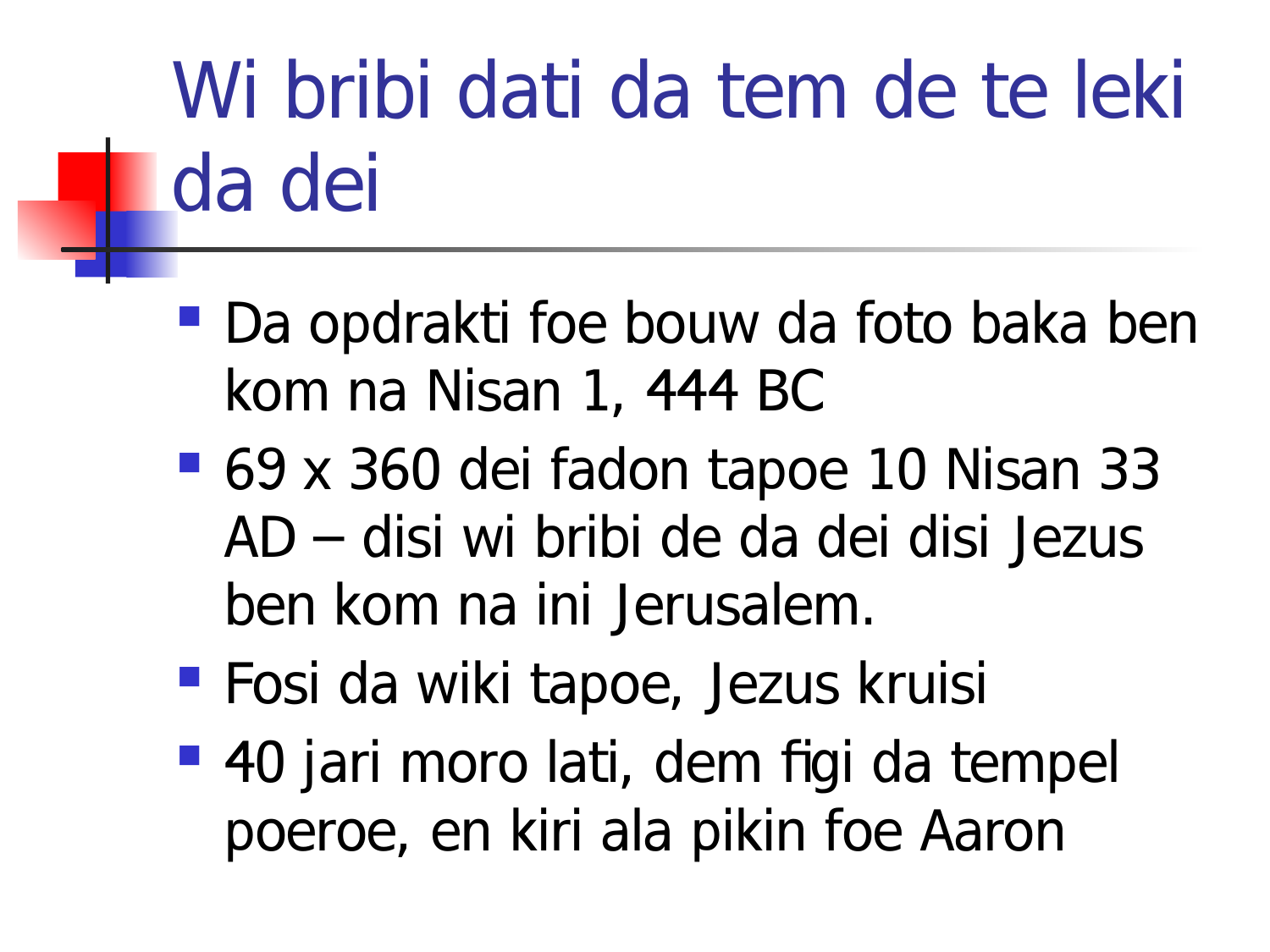

# Wi bribi dati da tem de te leki da dei
Da opdrakti foe bouw da foto baka ben kom na Nisan 1, 444 BC
69 x 360 dei fadon tapoe 10 Nisan 33 AD – disi wi bribi de da dei disi Jezus ben kom na ini Jerusalem.
Fosi da wiki tapoe, Jezus kruisi
40 jari moro lati, dem figi da tempel poeroe, en kiri ala pikin foe Aaron